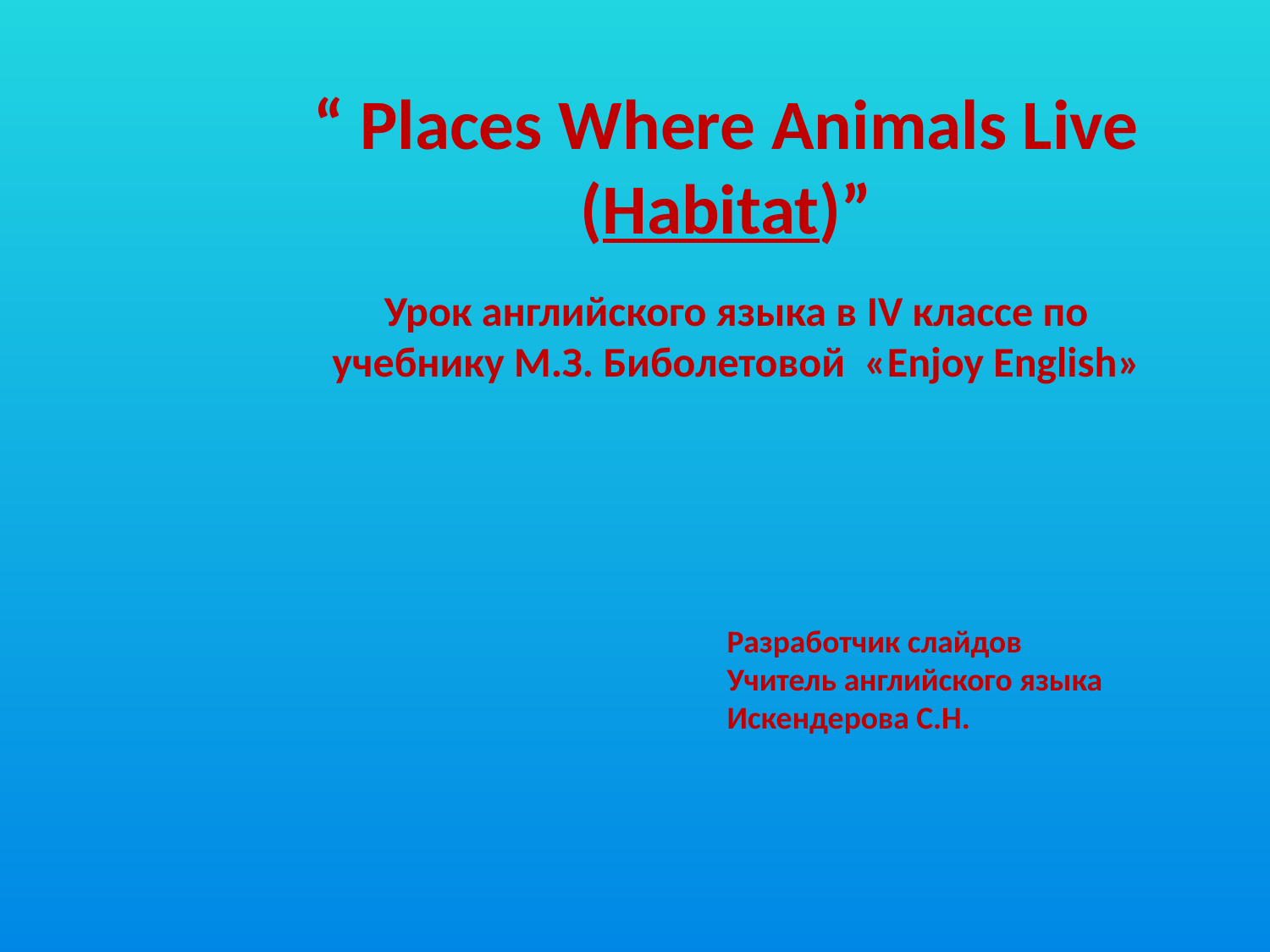

# “ Places Where Animals Live (Habitat)”
Урок английского языка в IV классе по учебнику М.З. Биболетовой  «Enjoy English»
Разработчик слайдов
Учитель английского языка Искендерова С.Н.